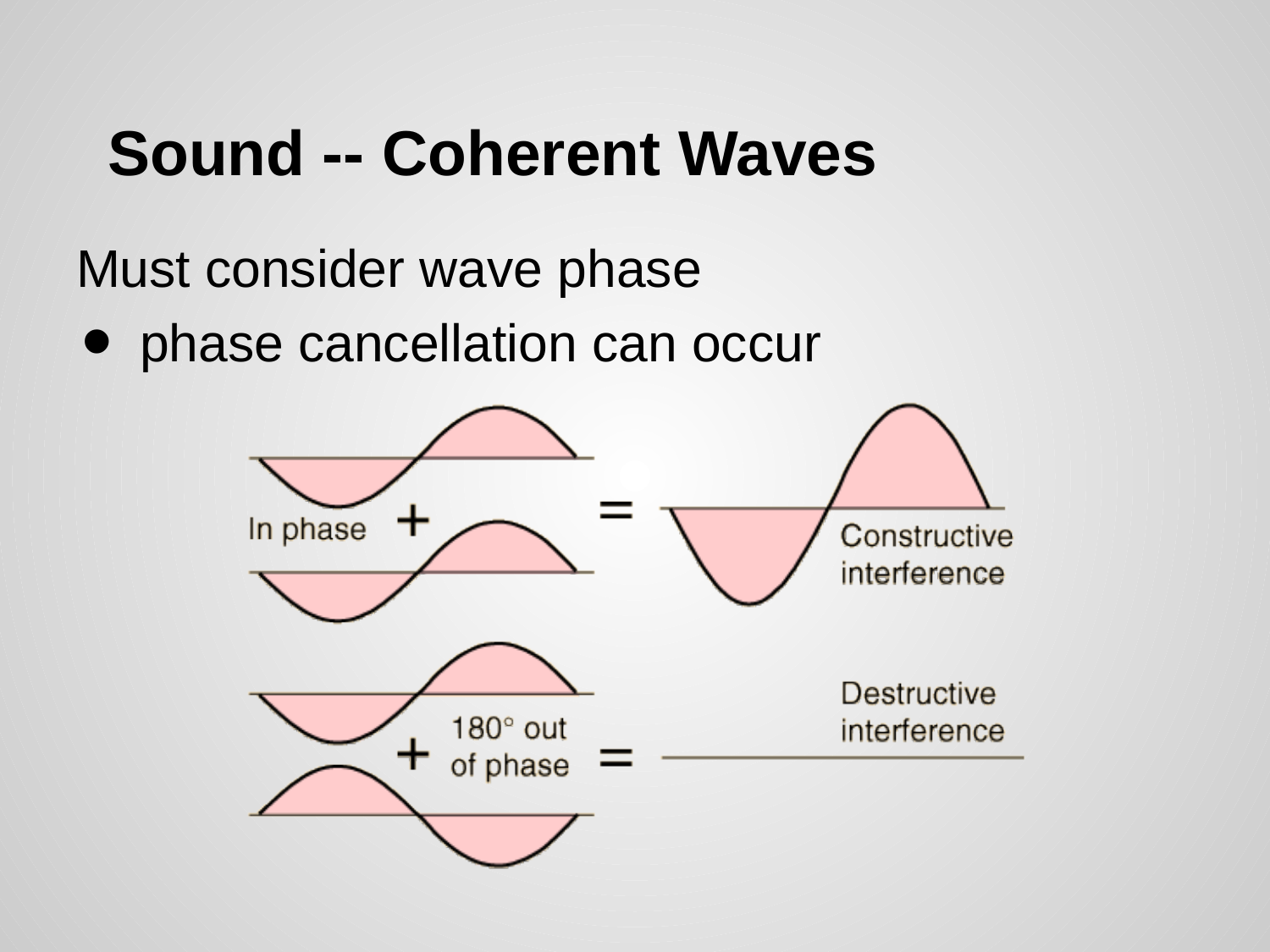

# Sound -- Coherent Waves
Must consider wave phase
phase cancellation can occur